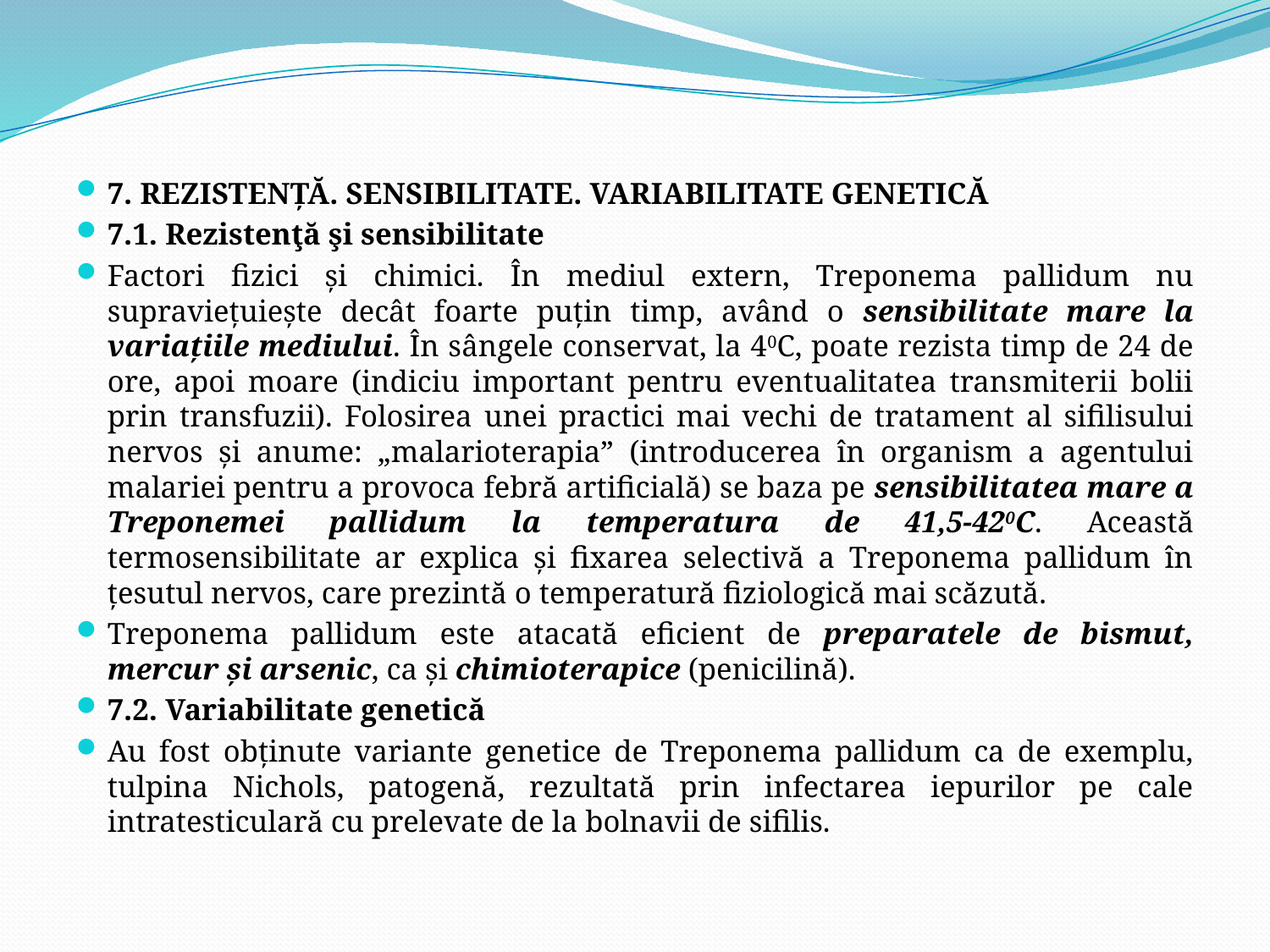

7. REZISTENŢĂ. SENSIBILITATE. VARIABILITATE GENETICĂ
7.1. Rezistenţă şi sensibilitate
Factori fizici şi chimici. În mediul extern, Treponema pallidum nu supravieţuieşte decât foarte puţin timp, având o sensibilitate mare la variaţiile mediului. În sângele conservat, la 40C, poate rezista timp de 24 de ore, apoi moare (indiciu important pentru eventualitatea transmiterii bolii prin transfuzii). Folosirea unei practici mai vechi de tratament al sifilisului nervos şi anume: „malarioterapia” (introducerea în organism a agentului malariei pentru a provoca febră artificială) se baza pe sensibilitatea mare a Treponemei pallidum la temperatura de 41,5-420C. Această termosensibilitate ar explica şi fixarea selectivă a Treponema pallidum în ţesutul nervos, care prezintă o temperatură fiziologică mai scăzută.
Treponema pallidum este atacată eficient de preparatele de bismut, mercur şi arsenic, ca şi chimioterapice (penicilină).
7.2. Variabilitate genetică
Au fost obţinute variante genetice de Treponema pallidum ca de exemplu, tulpina Nichols, patogenă, rezultată prin infectarea iepurilor pe cale intratesticulară cu prelevate de la bolnavii de sifilis.